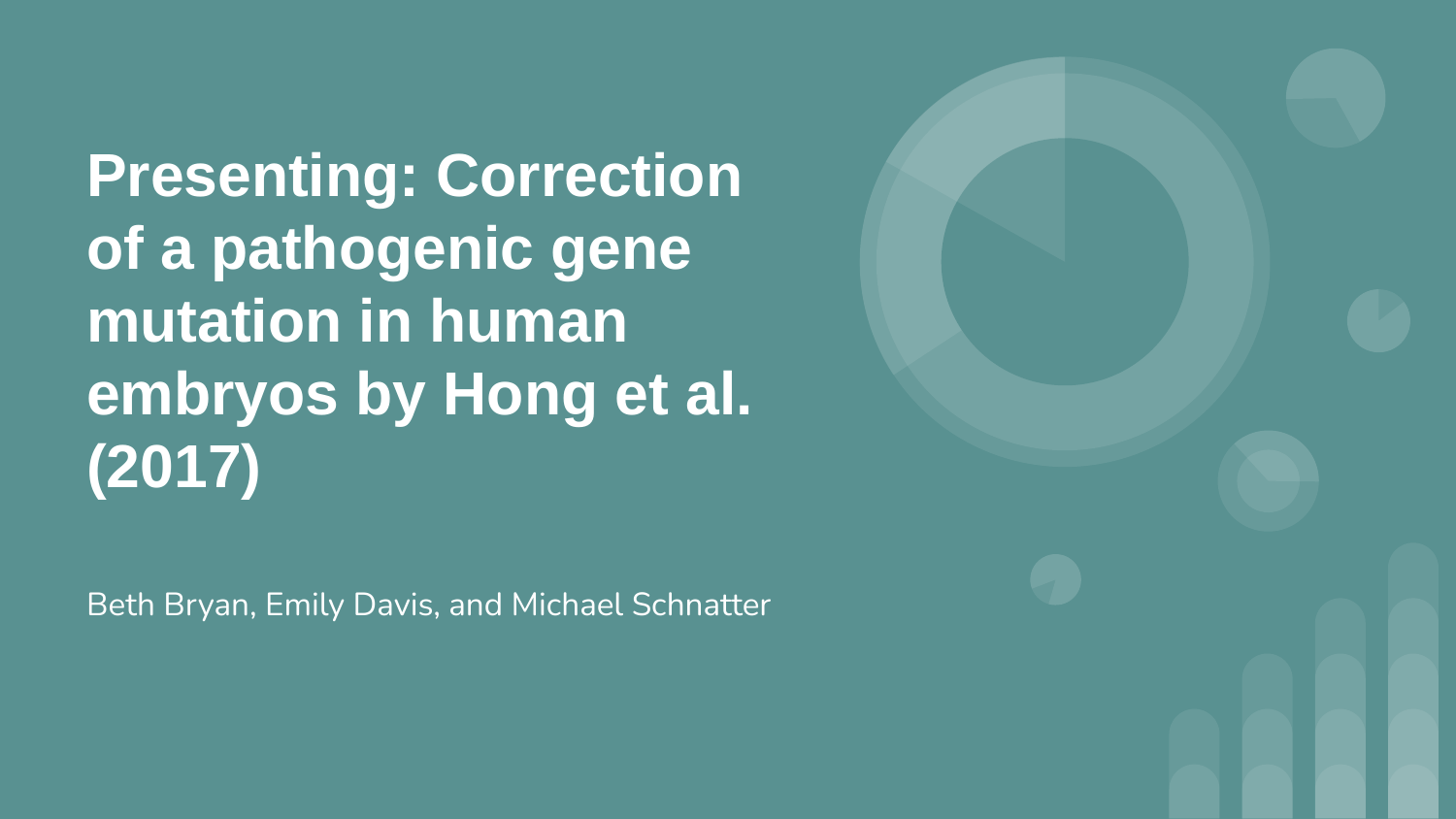

# Presenting: Correction of a pathogenic gene mutation in human embryos by Hong et al. (2017)
Beth Bryan, Emily Davis, and Michael Schnatter